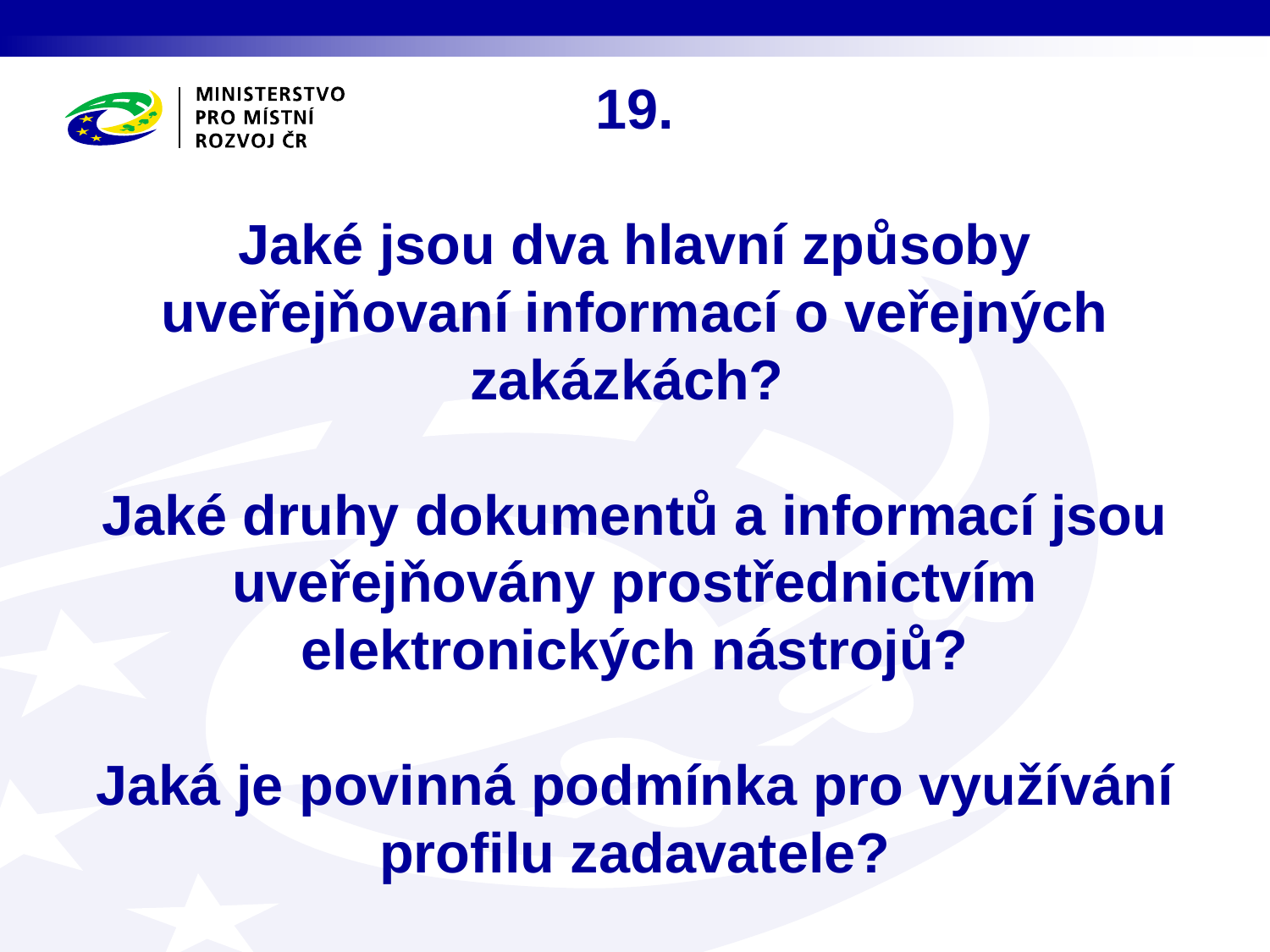

# 19. Jaké jsou dva hlavní způsoby uveřejňovaní informací o veřejných zakázkách? Jaké druhy dokumentů a informací jsou uveřejňovány prostřednictvím elektronických nástrojů? Jaká je povinná podmínka pro využívání profilu zadavatele?